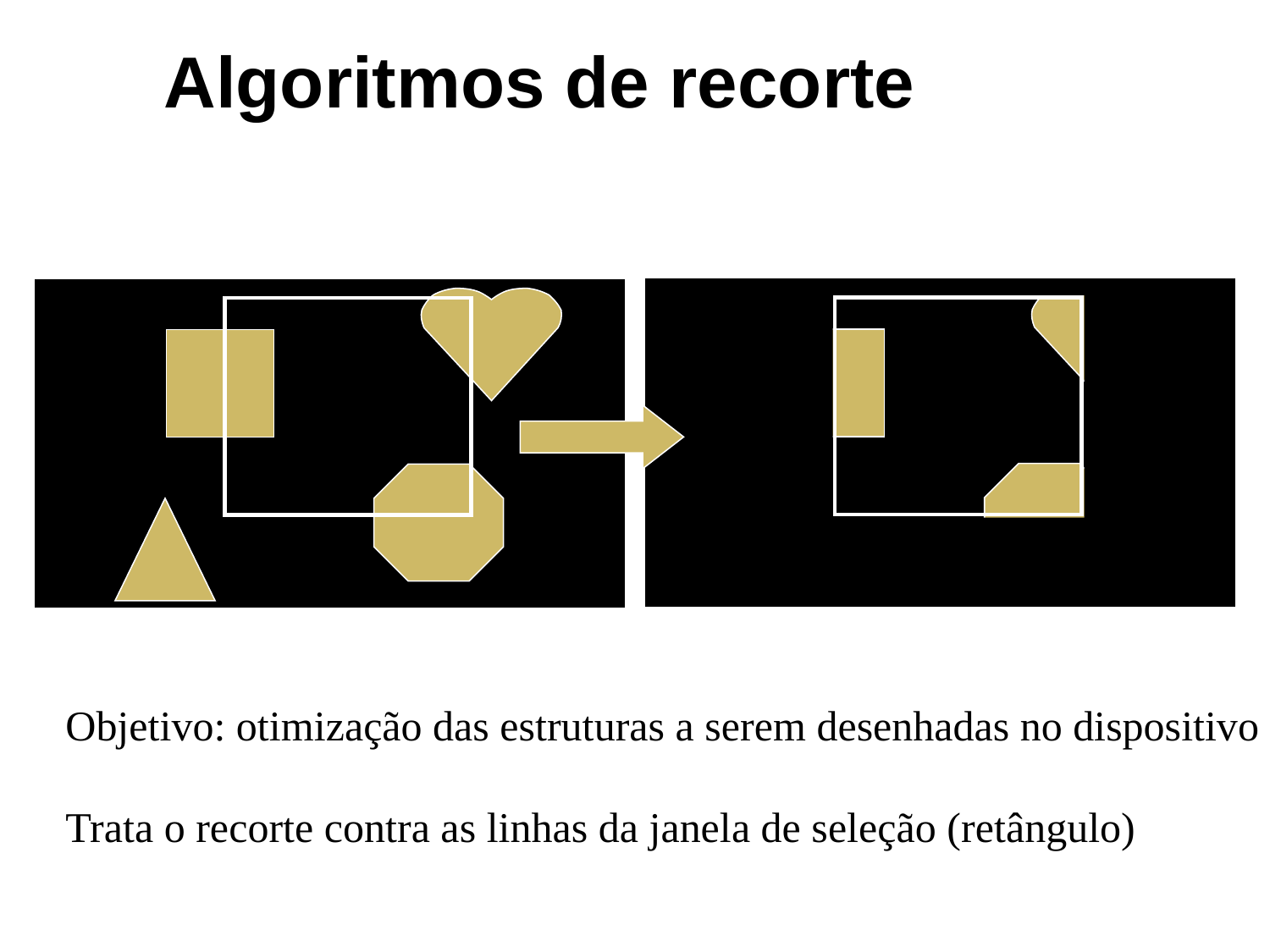

# Algoritmos de recorte

Objetivo: otimização das estruturas a serem desenhadas no dispositivo

Trata o recorte contra as linhas da janela de seleção (retângulo)